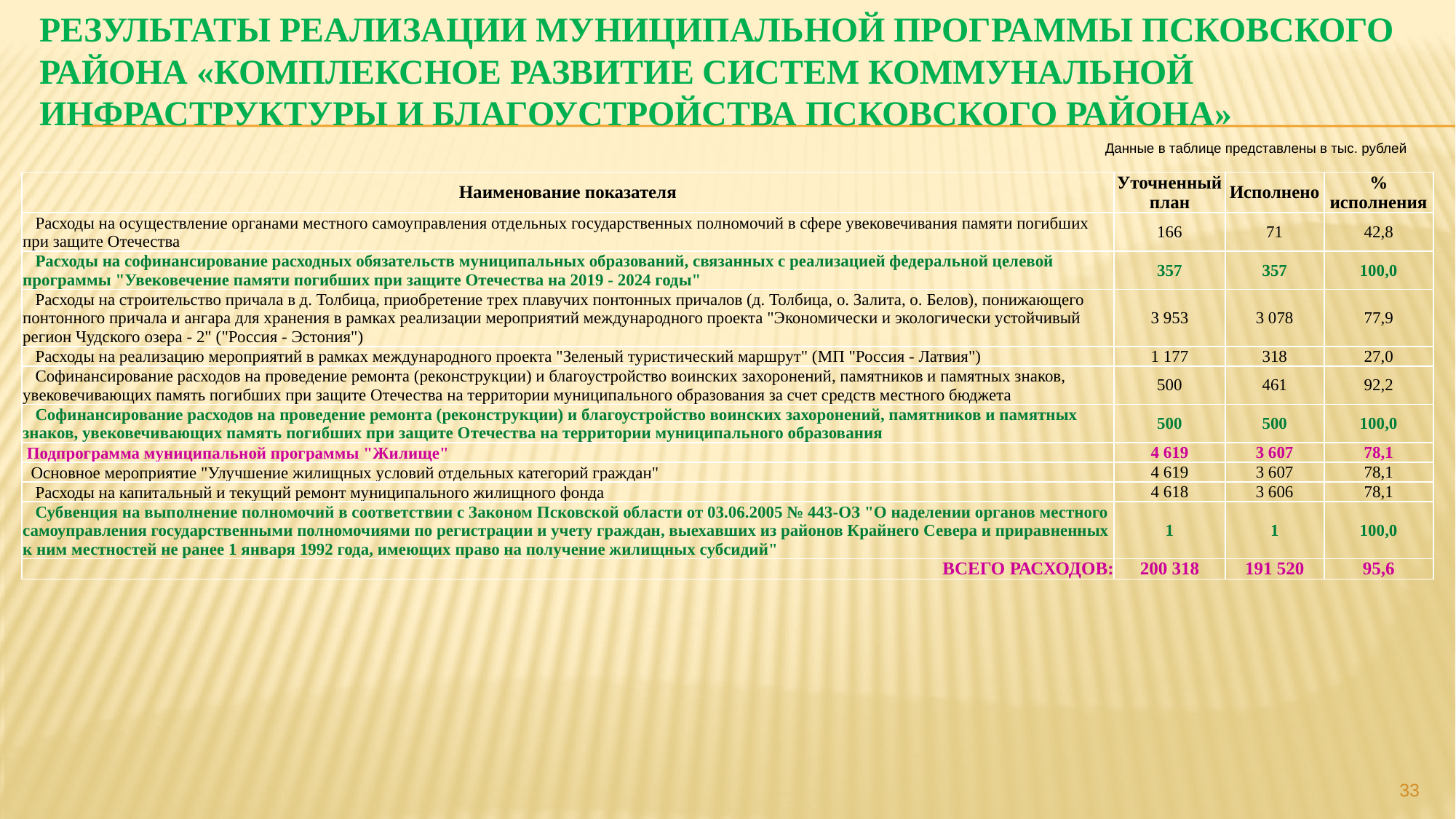

# Результаты реализации муниципальной программы Псковского района «Комплексное развитие систем коммунальной инфраструктуры и благоустройства Псковского района»
Данные в таблице представлены в тыс. рублей
| Наименование показателя | Уточненный план | Исполнено | % исполнения |
| --- | --- | --- | --- |
| Расходы на осуществление органами местного самоуправления отдельных государственных полномочий в сфере увековечивания памяти погибших при защите Отечества | 166 | 71 | 42,8 |
| Расходы на софинансирование расходных обязательств муниципальных образований, связанных с реализацией федеральной целевой программы "Увековечение памяти погибших при защите Отечества на 2019 - 2024 годы" | 357 | 357 | 100,0 |
| Расходы на строительство причала в д. Толбица, приобретение трех плавучих понтонных причалов (д. Толбица, о. Залита, о. Белов), понижающего понтонного причала и ангара для хранения в рамках реализации мероприятий международного проекта "Экономически и экологически устойчивый регион Чудского озера - 2" ("Россия - Эстония") | 3 953 | 3 078 | 77,9 |
| Расходы на реализацию мероприятий в рамках международного проекта "Зеленый туристический маршрут" (МП "Россия - Латвия") | 1 177 | 318 | 27,0 |
| Софинансирование расходов на проведение ремонта (реконструкции) и благоустройство воинских захоронений, памятников и памятных знаков, увековечивающих память погибших при защите Отечества на территории муниципального образования за счет средств местного бюджета | 500 | 461 | 92,2 |
| Софинансирование расходов на проведение ремонта (реконструкции) и благоустройство воинских захоронений, памятников и памятных знаков, увековечивающих память погибших при защите Отечества на территории муниципального образования | 500 | 500 | 100,0 |
| Подпрограмма муниципальной программы "Жилище" | 4 619 | 3 607 | 78,1 |
| Основное мероприятие "Улучшение жилищных условий отдельных категорий граждан" | 4 619 | 3 607 | 78,1 |
| Расходы на капитальный и текущий ремонт муниципального жилищного фонда | 4 618 | 3 606 | 78,1 |
| Субвенция на выполнение полномочий в соответствии с Законом Псковской области от 03.06.2005 № 443-ОЗ "О наделении органов местного самоуправления государственными полномочиями по регистрации и учету граждан, выехавших из районов Крайнего Севера и приравненных к ним местностей не ранее 1 января 1992 года, имеющих право на получение жилищных субсидий" | 1 | 1 | 100,0 |
| ВСЕГО РАСХОДОВ: | 200 318 | 191 520 | 95,6 |
33